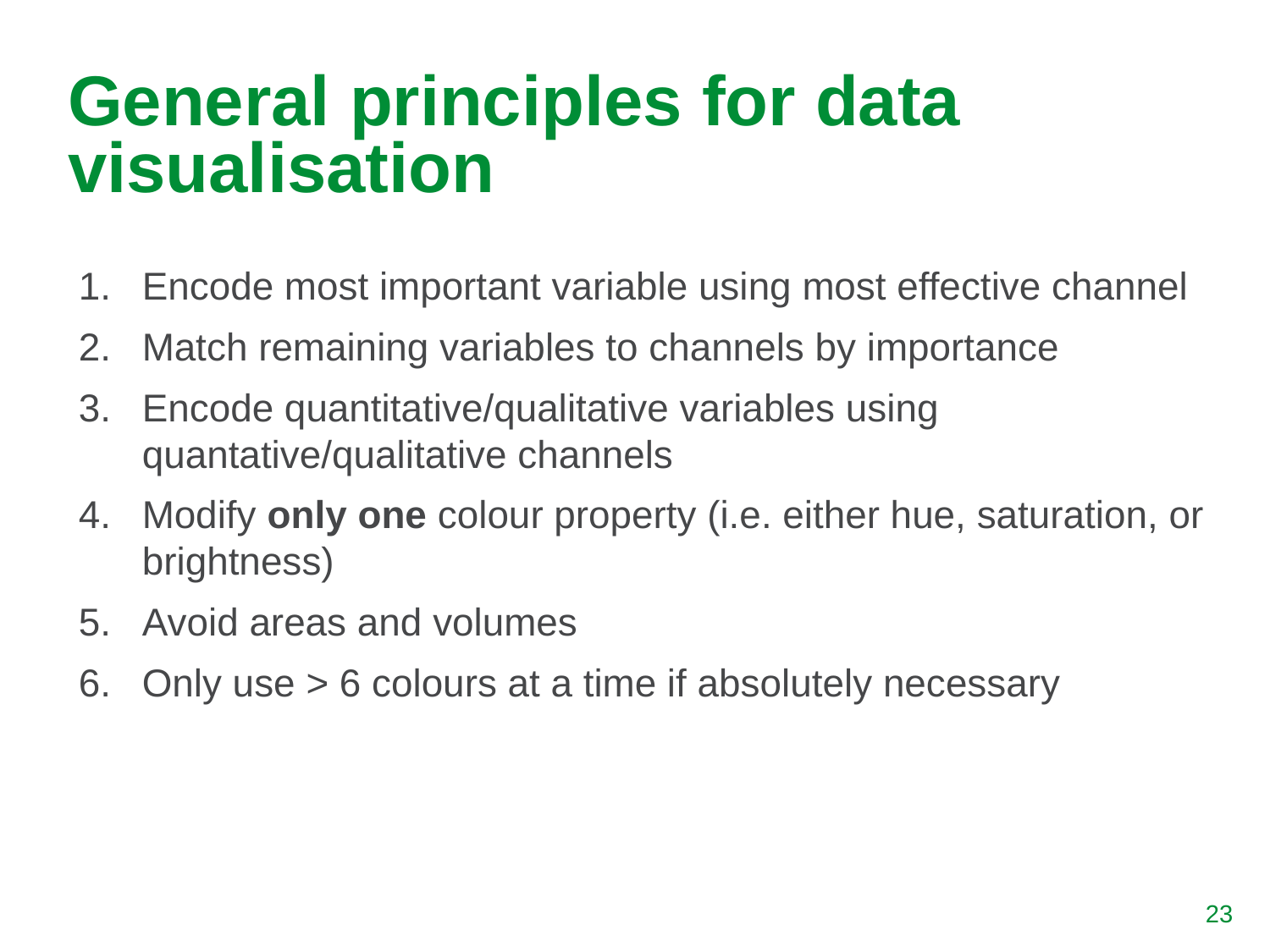

# General principles for data visualisation
Encode most important variable using most effective channel
Match remaining variables to channels by importance
Encode quantitative/qualitative variables using quantative/qualitative channels
Modify only one colour property (i.e. either hue, saturation, or brightness)
Avoid areas and volumes
Only use > 6 colours at a time if absolutely necessary
23